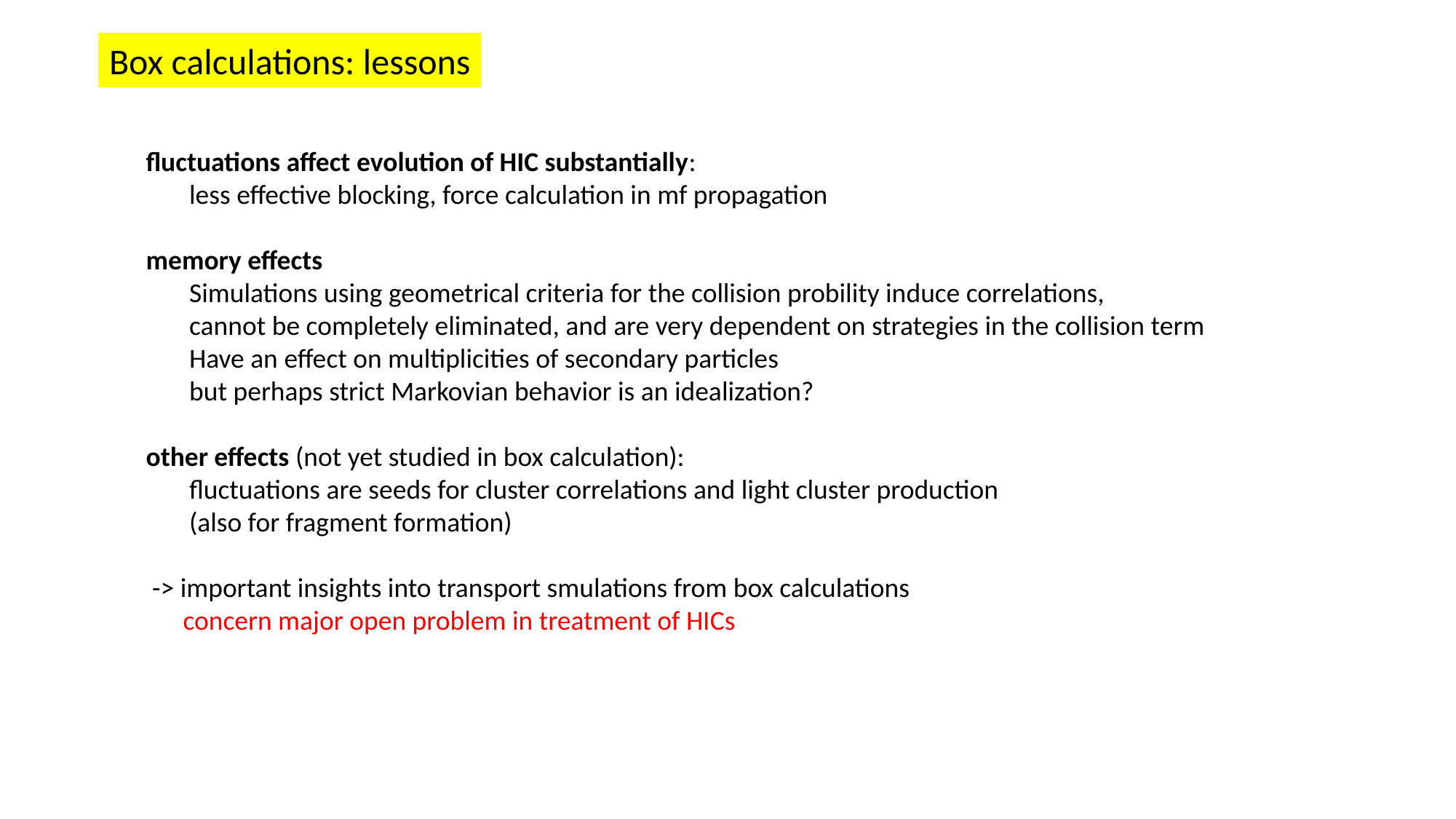

Box calculations: lessons
fluctuations affect evolution of HIC substantially:
       less effective blocking, force calculation in mf propagation

memory effects
       Simulations using geometrical criteria for the collision probility induce correlations,
       cannot be completely eliminated, and are very dependent on strategies in the collision term
       Have an effect on multiplicities of secondary particles
       but perhaps strict Markovian behavior is an idealization?

other effects (not yet studied in box calculation):
       fluctuations are seeds for cluster correlations and light cluster production
       (also for fragment formation)

 -> important insights into transport smulations from box calculations
      concern major open problem in treatment of HICs